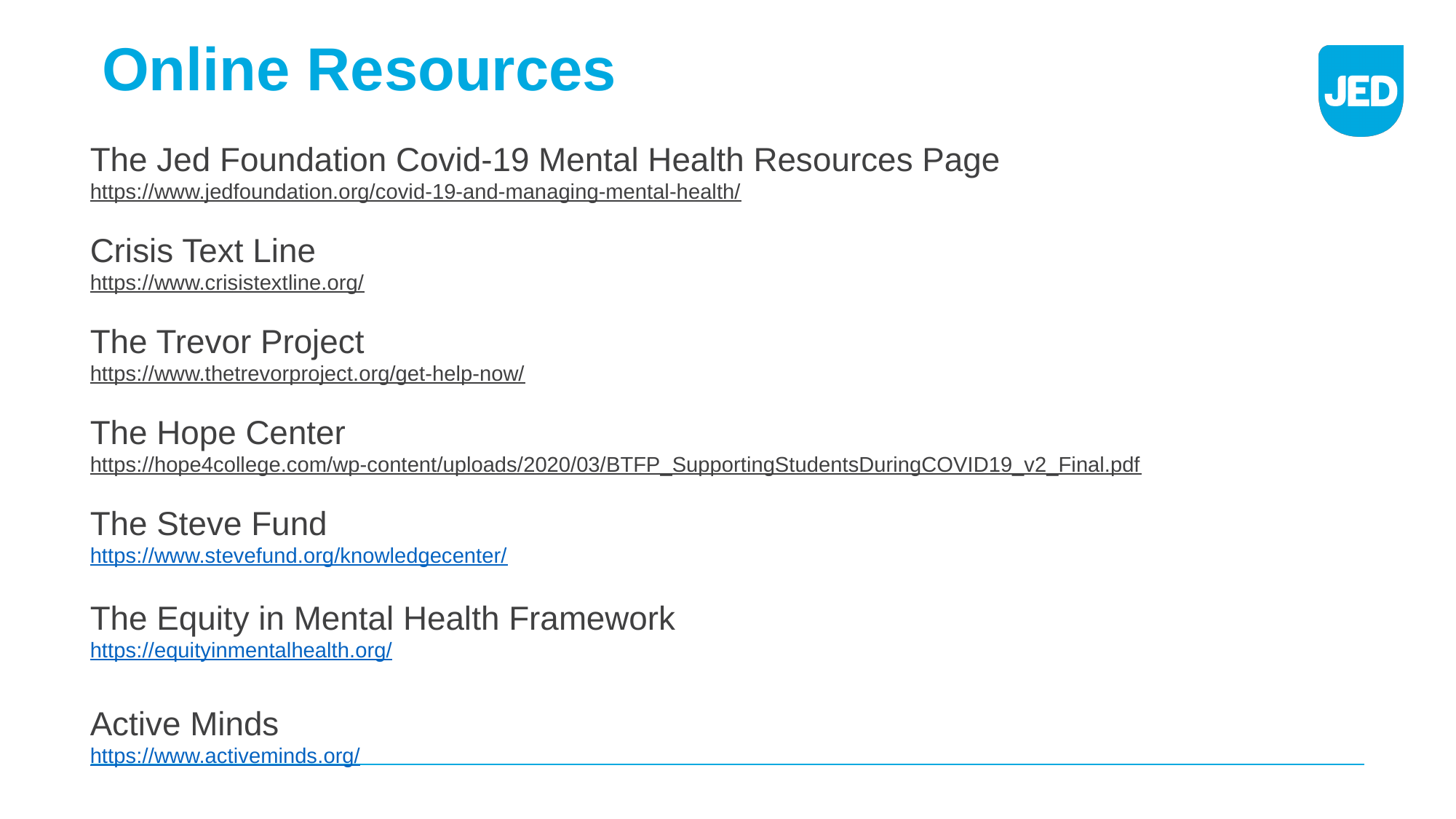

# Online Resources
The Jed Foundation Covid-19 Mental Health Resources Page
https://www.jedfoundation.org/covid-19-and-managing-mental-health/
Crisis Text Line
https://www.crisistextline.org/
The Trevor Project
https://www.thetrevorproject.org/get-help-now/
The Hope Center
https://hope4college.com/wp-content/uploads/2020/03/BTFP_SupportingStudentsDuringCOVID19_v2_Final.pdf
The Steve Fund
https://www.stevefund.org/knowledgecenter/

The Equity in Mental Health Framework
https://equityinmentalhealth.org/

Active Minds
https://www.activeminds.org/